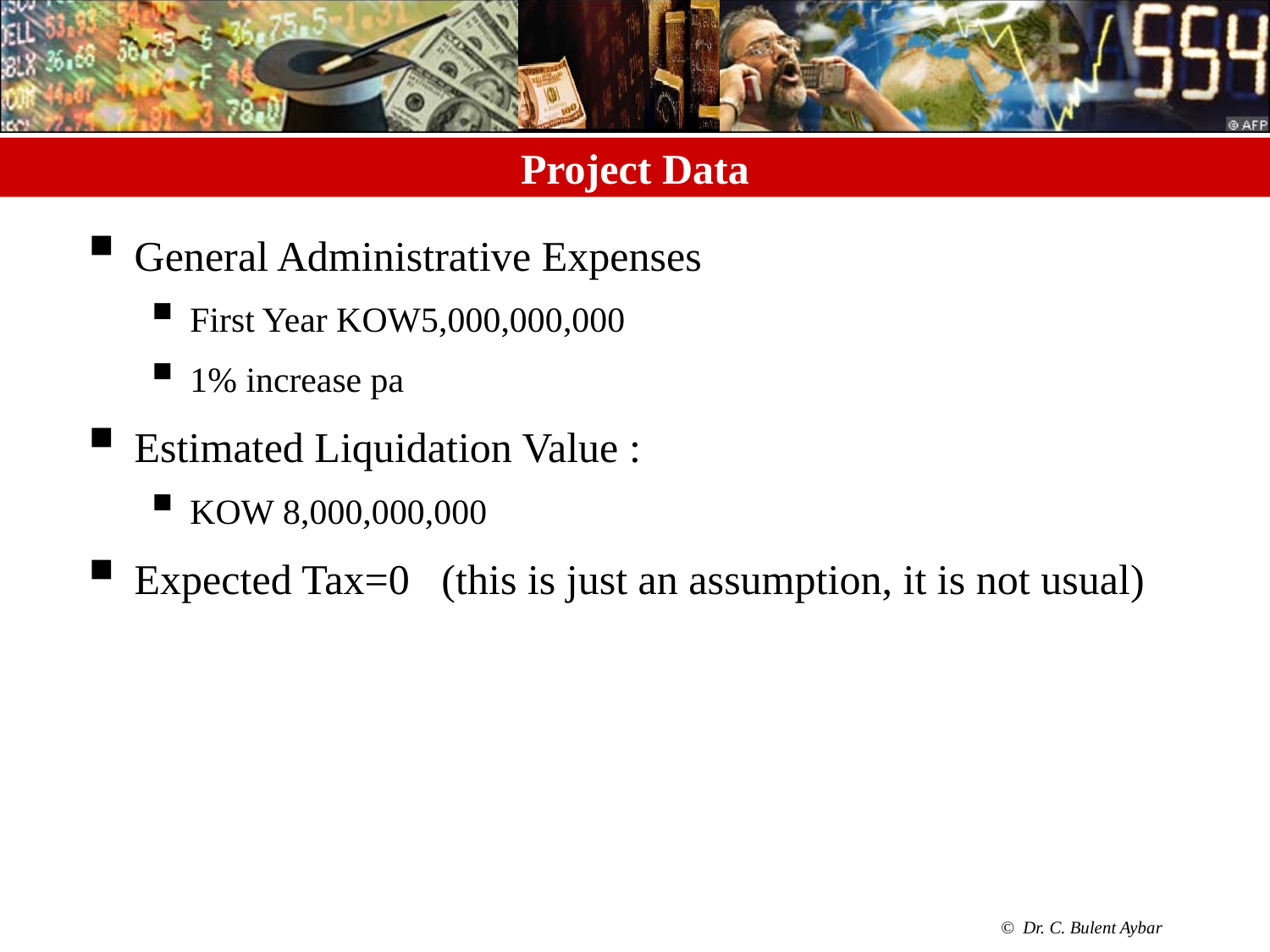

# Project Data
General Administrative Expenses
First Year KOW5,000,000,000
1% increase pa
Estimated Liquidation Value :
KOW 8,000,000,000
Expected Tax=0   (this is just an assumption, it is not usual)